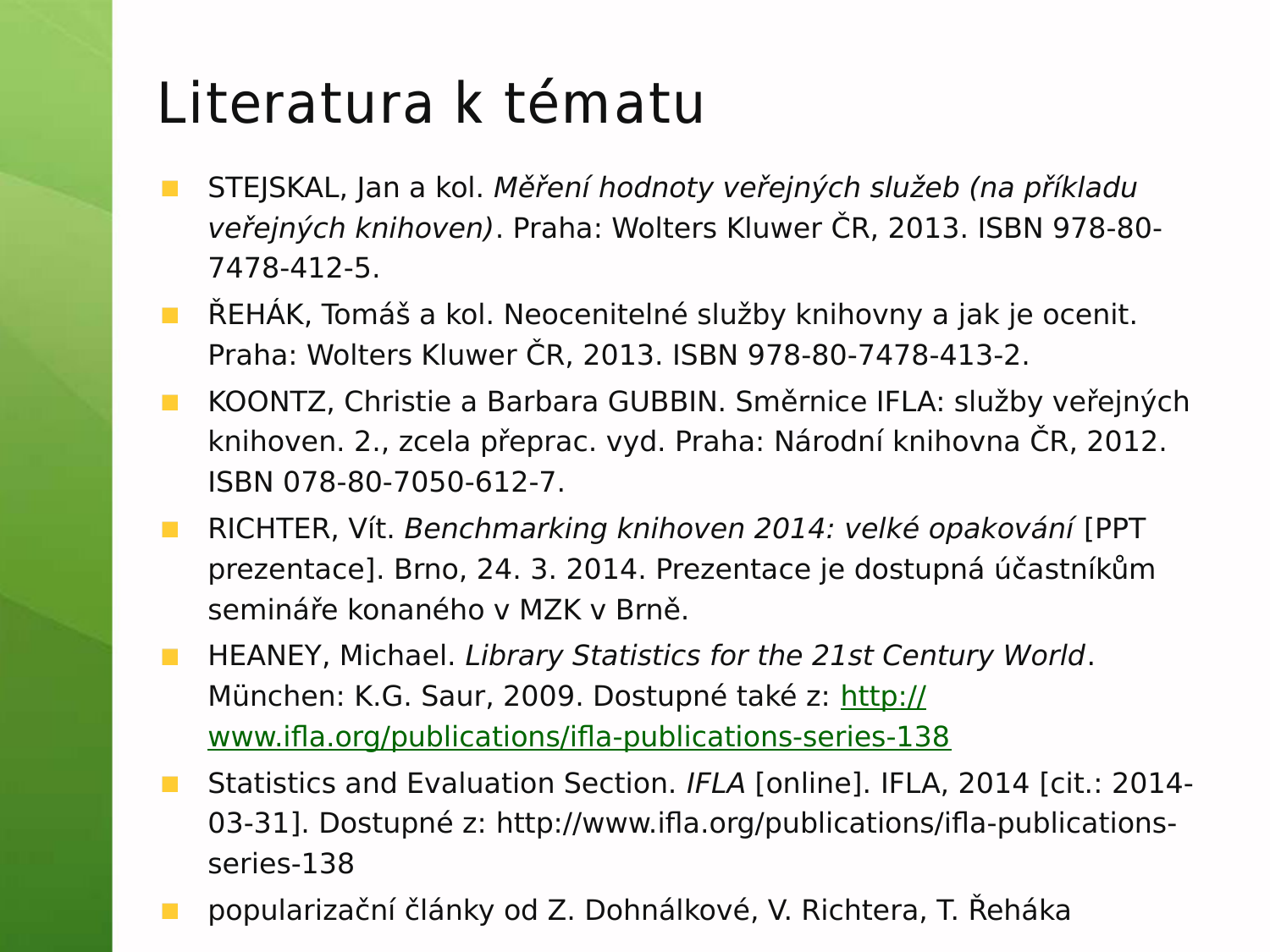

# Literatura k tématu
STEJSKAL, Jan a kol. Měření hodnoty veřejných služeb (na příkladu veřejných knihoven). Praha: Wolters Kluwer ČR, 2013. ISBN 978-80-7478-412-5.
ŘEHÁK, Tomáš a kol. Neocenitelné služby knihovny a jak je ocenit. Praha: Wolters Kluwer ČR, 2013. ISBN 978-80-7478-413-2.
KOONTZ, Christie a Barbara GUBBIN. Směrnice IFLA: služby veřejných knihoven. 2., zcela přeprac. vyd. Praha: Národní knihovna ČR, 2012. ISBN 078-80-7050-612-7.
RICHTER, Vít. Benchmarking knihoven 2014: velké opakování [PPT prezentace]. Brno, 24. 3. 2014. Prezentace je dostupná účastníkům semináře konaného v MZK v Brně.
HEANEY, Michael. Library Statistics for the 21st Century World. München: K.G. Saur, 2009. Dostupné také z: http://www.ifla.org/publications/ifla-publications-series-138
Statistics and Evaluation Section. IFLA [online]. IFLA, 2014 [cit.: 2014-03-31]. Dostupné z: http://www.ifla.org/publications/ifla-publications-series-138
popularizační články od Z. Dohnálkové, V. Richtera, T. Řeháka